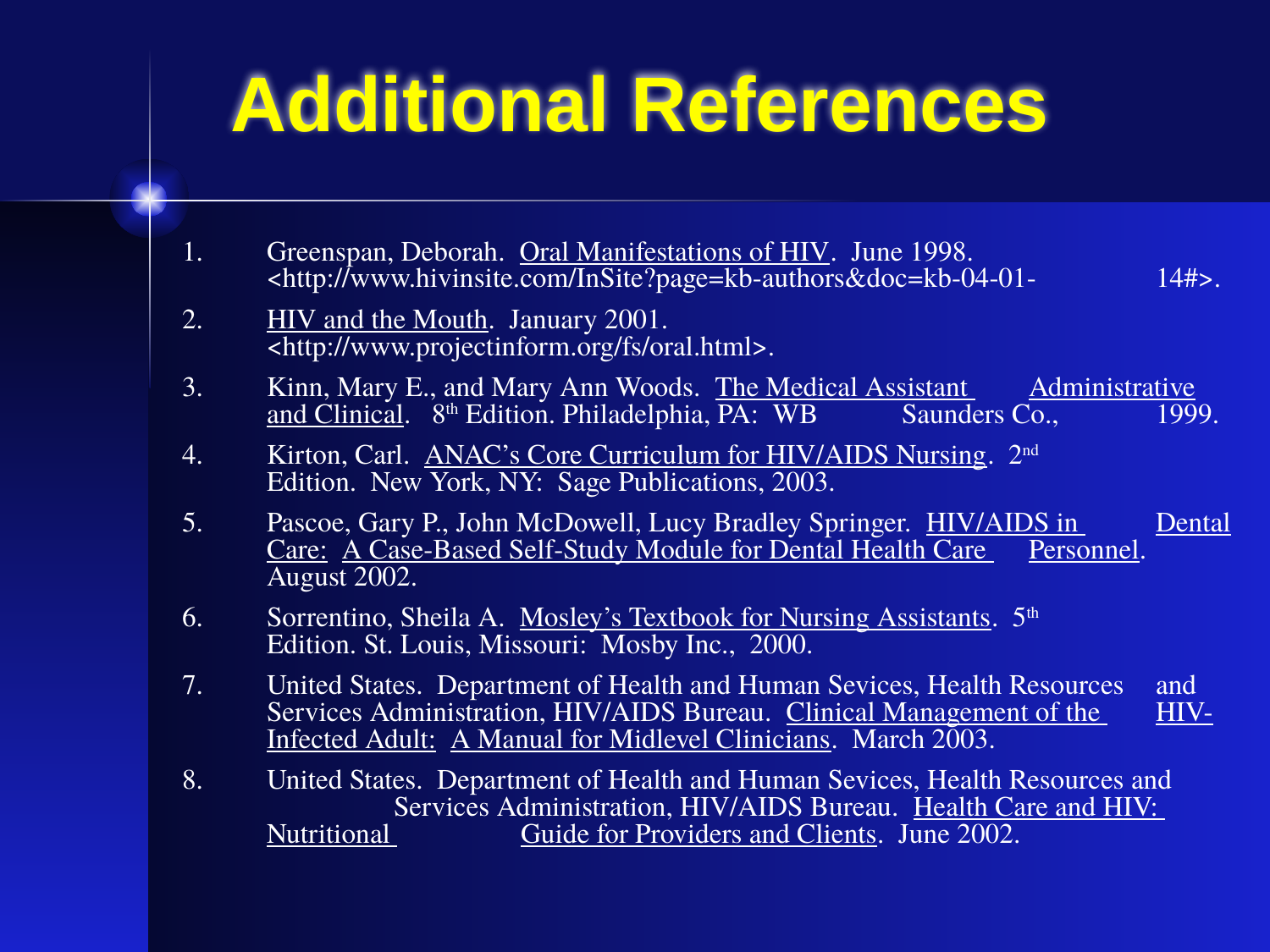

# Additional References
Greenspan, Deborah.  Oral Manifestations of HIV.  June 1998.  	<http://www.hivinsite.com/InSite?page=kb-authors&doc=kb-04-01-	14#>.

HIV and the Mouth.  January 2001.  	<http://www.projectinform.org/fs/oral.html>.

Kinn, Mary E., and Mary Ann Woods.  The Medical Assistant 	Administrative and Clinical.   8th Edition. Philadelphia, PA:  WB 	Saunders Co., 	1999.

Kirton, Carl.  ANAC’s Core Curriculum for HIV/AIDS Nursing.  2nd 	Edition.  New York, NY:  Sage Publications, 2003.

Pascoe, Gary P., John McDowell, Lucy Bradley Springer.  HIV/AIDS in 	Dental Care:  A Case-Based Self-Study Module for Dental Health Care 	Personnel.  August 2002.

Sorrentino, Sheila A.  Mosley’s Textbook for Nursing Assistants.  5th 	Edition. St. Louis, Missouri:  Mosby Inc.,  2000.

United States.  Department of Health and Human Sevices, Health Resources 	and Services Administration, HIV/AIDS Bureau.  Clinical Management of the 	HIV-Infected Adult:  A Manual for Midlevel Clinicians.  March 2003.

United States.  Department of Health and Human Sevices, Health Resources and 	Services Administration, HIV/AIDS Bureau.  Health Care and HIV:  Nutritional 	Guide for Providers and Clients.  June 2002.